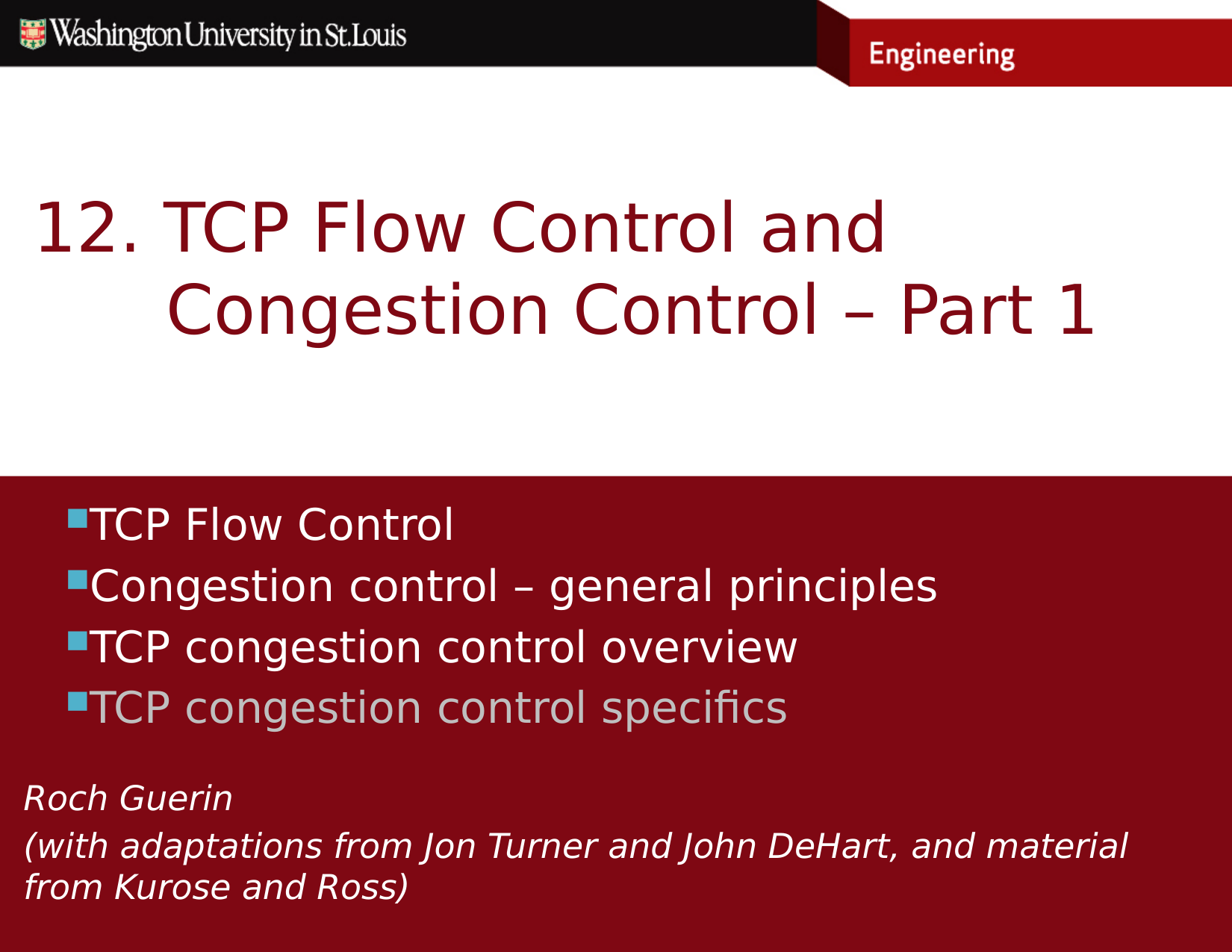

# 12. TCP Flow Control and Congestion Control – Part 1
TCP Flow Control
Congestion control – general principles
TCP congestion control overview
TCP congestion control specifics

Roch Guerin
(with adaptations from Jon Turner and John DeHart, and material from Kurose and Ross)